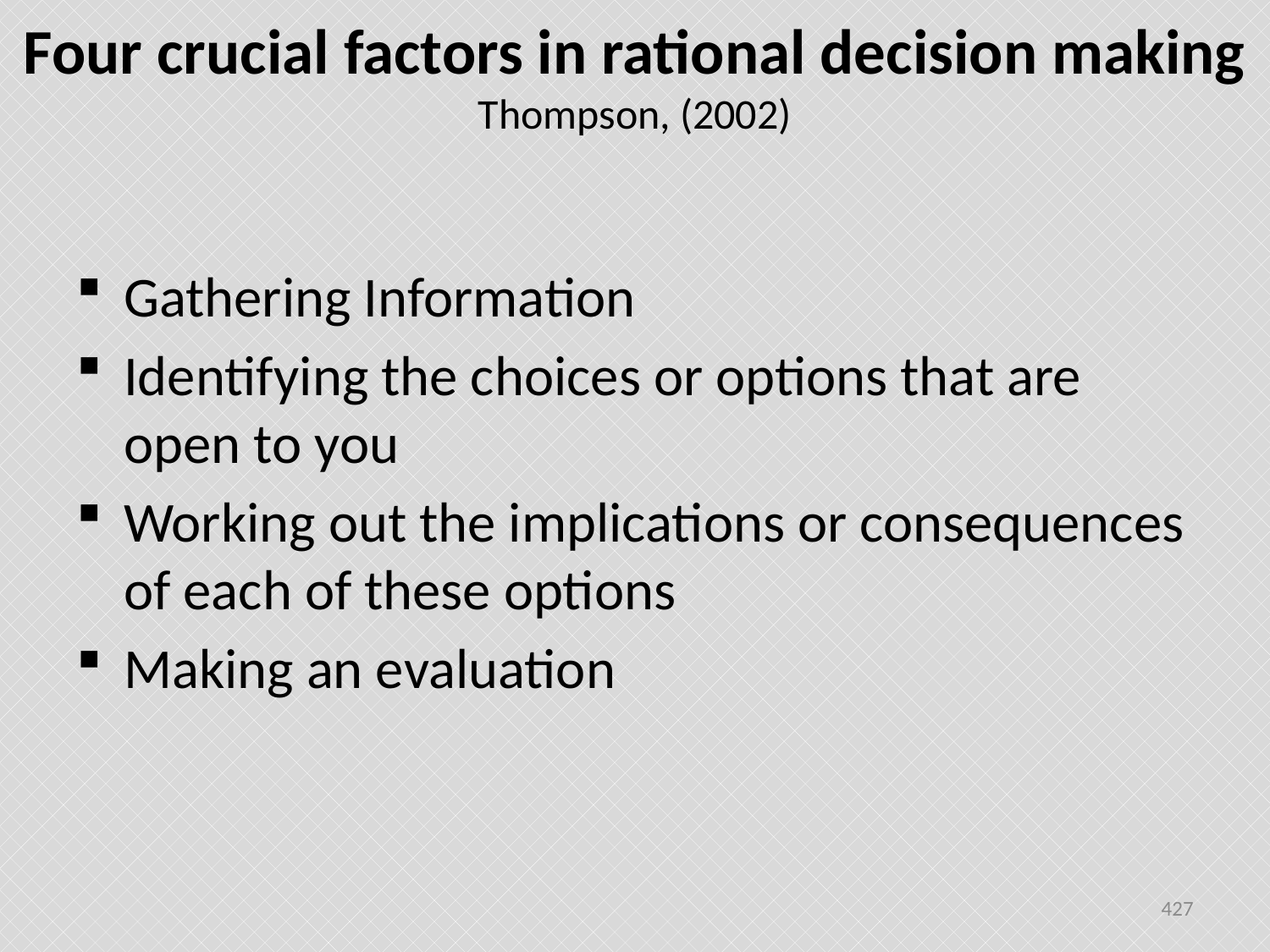

# Four crucial factors in rational decision making Thompson, (2002)
Gathering Information
Identifying the choices or options that are open to you
Working out the implications or consequences of each of these options
Making an evaluation
427